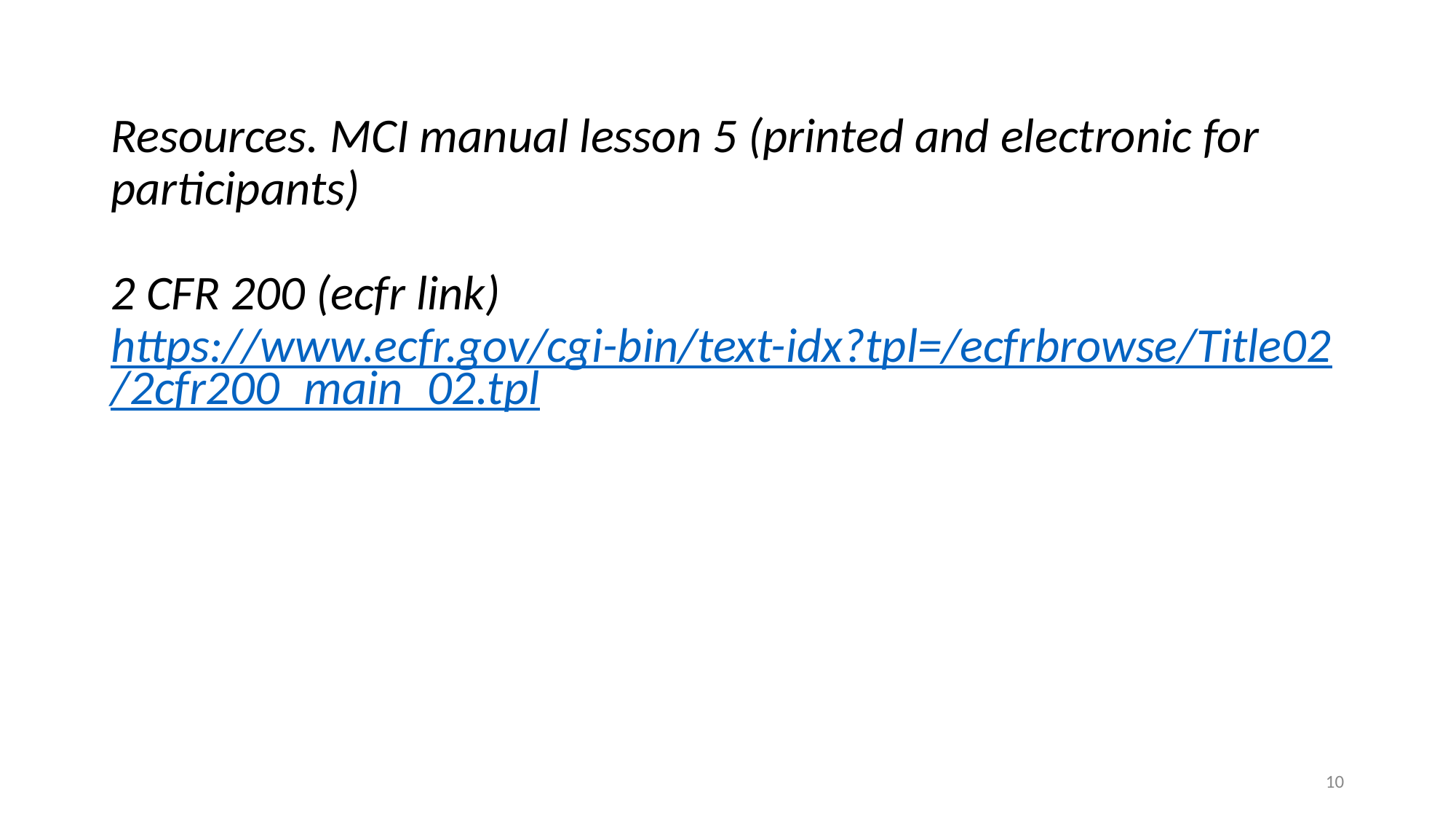

# Resources. MCI manual lesson 5 (printed and electronic for participants) 2 CFR 200 (ecfr link) https://www.ecfr.gov/cgi-bin/text-idx?tpl=/ecfrbrowse/Title02/2cfr200_main_02.tpl
10